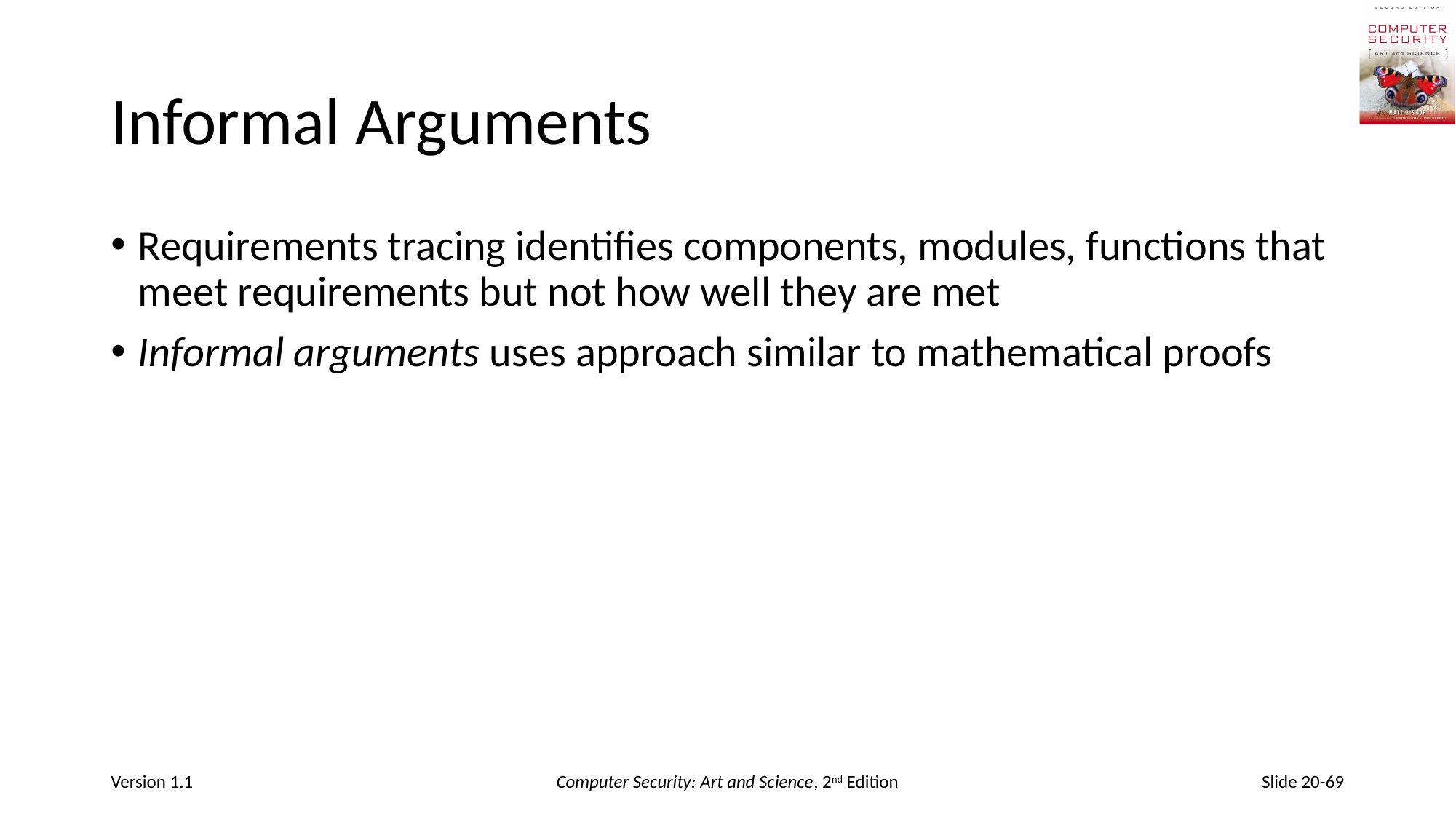

# Informal Arguments
Requirements tracing identifies components, modules, functions that meet requirements but not how well they are met
Informal arguments uses approach similar to mathematical proofs

Version 1.1
Computer Security: Art and Science, 2nd Edition
Slide 20-69